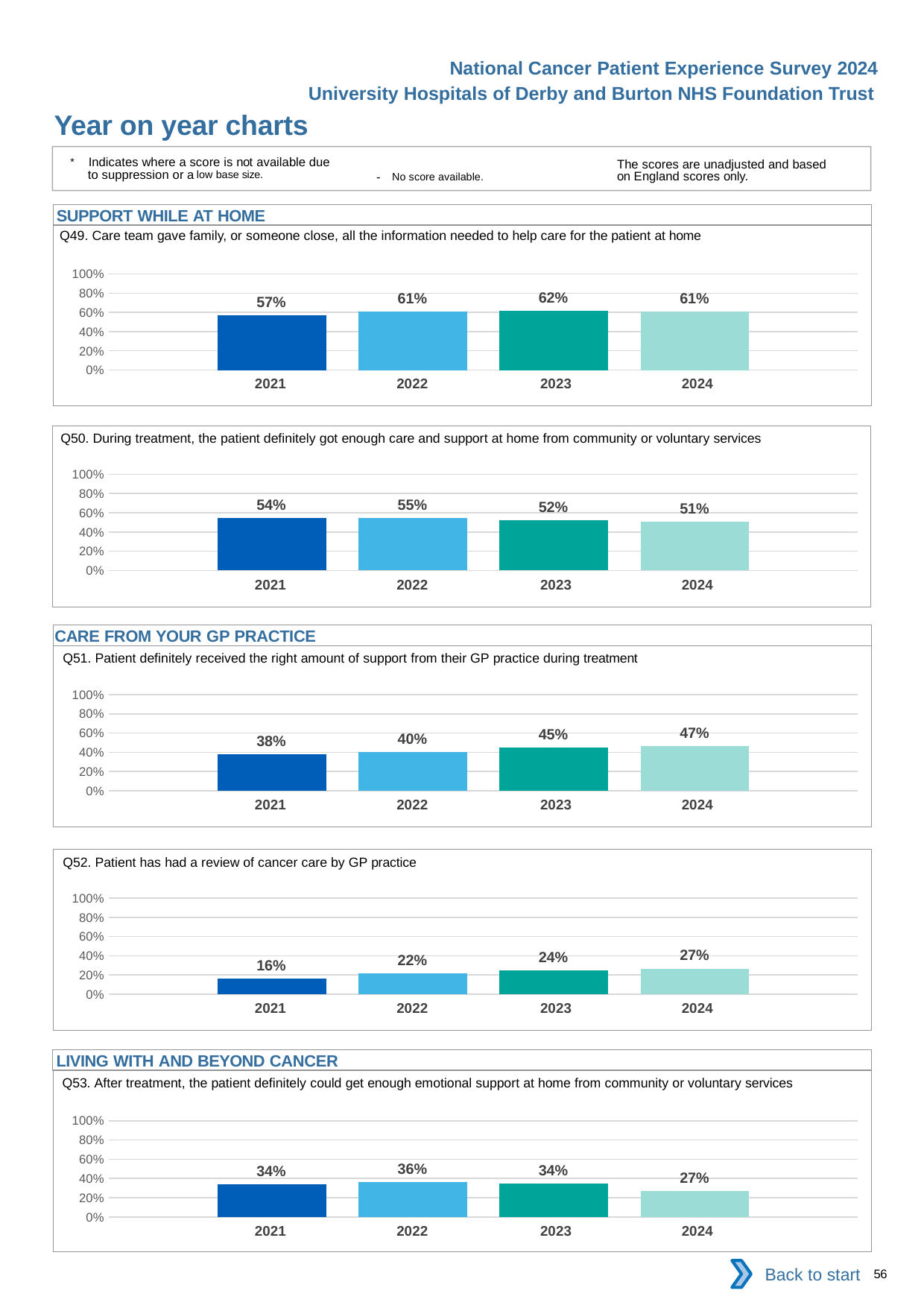

National Cancer Patient Experience Survey 2024
University Hospitals of Derby and Burton NHS Foundation Trust
Year on year charts

*  Indicates where a score is not available due to suppression or a low base size.
The scores are unadjusted and based on England scores only.
- No score available.
SUPPORT WHILE AT HOME
Q49. Care team gave family, or someone close, all the information needed to help care for the patient at home

### Chart

| Category | 2021 | 2022 | 2023 | 2024 |
|---|---|---|---|---|
| Category 1 | 0.568 | 0.6114733 | 0.6162791 | 0.6123937 |
| 2021 | 2022 | 2023 | 2024 |
| --- | --- | --- | --- |
Q50. During treatment, the patient definitely got enough care and support at home from community or voluntary services

### Chart

| Category | 2021 | 2022 | 2023 | 2024 |
|---|---|---|---|---|
| Category 1 | 0.5430108 | 0.546875 | 0.5210643 | 0.5073996 |
| 2021 | 2022 | 2023 | 2024 |
| --- | --- | --- | --- |
CARE FROM YOUR GP PRACTICE
Q51. Patient definitely received the right amount of support from their GP practice during treatment

### Chart

| Category | 2021 | 2022 | 2023 | 2024 |
|---|---|---|---|---|
| Category 1 | 0.376699 | 0.4029605 | 0.4492512 | 0.4665653 |
| 2021 | 2022 | 2023 | 2024 |
| --- | --- | --- | --- |
Q52. Patient has had a review of cancer care by GP practice

### Chart

| Category | 2021 | 2022 | 2023 | 2024 |
|---|---|---|---|---|
| Category 1 | 0.1626106 | 0.2194656 | 0.2445972 | 0.2672176 |
| 2021 | 2022 | 2023 | 2024 |
| --- | --- | --- | --- |
LIVING WITH AND BEYOND CANCER
Q53. After treatment, the patient definitely could get enough emotional support at home from community or voluntary services

### Chart

| Category | 2021 | 2022 | 2023 | 2024 |
|---|---|---|---|---|
| Category 1 | 0.3387978 | 0.3640351 | 0.3449782 | 0.2666667 |
| 2021 | 2022 | 2023 | 2024 |
| --- | --- | --- | --- |
Back to start

56